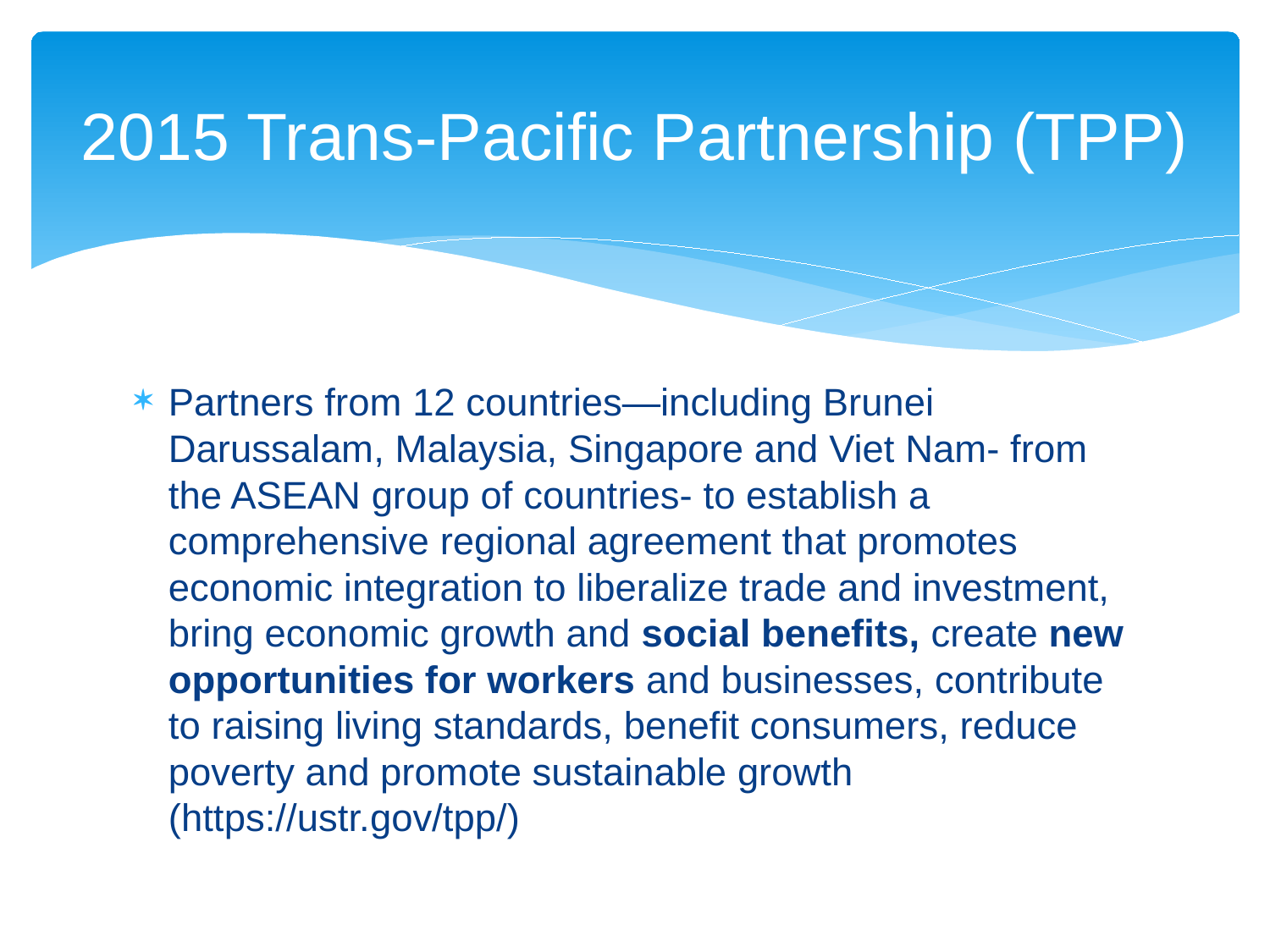

# 2015 Trans-Pacific Partnership (TPP)
Partners from 12 countries—including Brunei Darussalam, Malaysia, Singapore and Viet Nam- from the ASEAN group of countries- to establish a comprehensive regional agreement that promotes economic integration to liberalize trade and investment, bring economic growth and social benefits, create new opportunities for workers and businesses, contribute to raising living standards, benefit consumers, reduce poverty and promote sustainable growth (https://ustr.gov/tpp/)